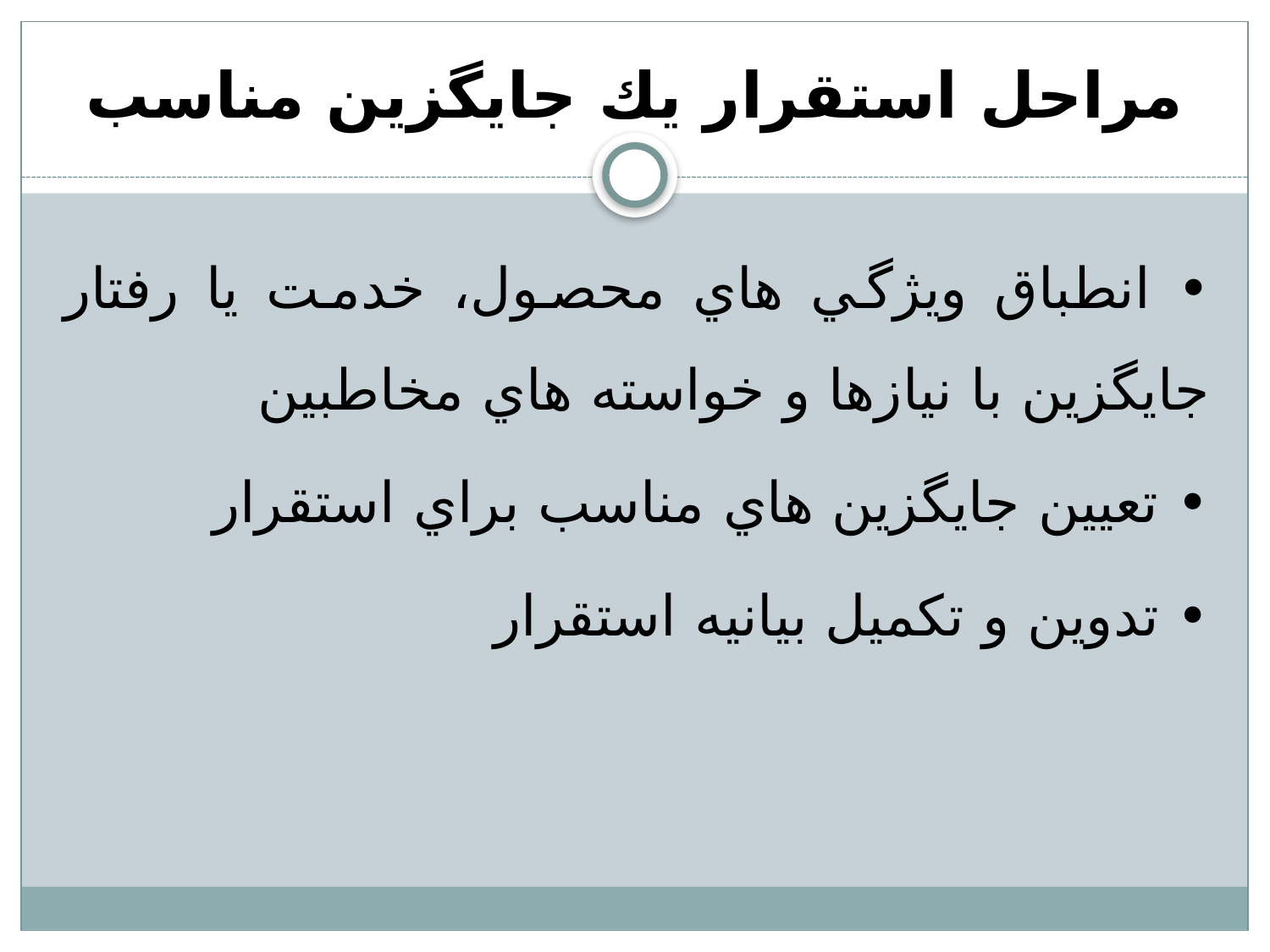

# مراحل استقرار يك جايگزين مناسب
• انطباق ويژگي هاي محصول، خدمت يا رفتار جايگزين با نيازها و خواسته هاي مخاطبين
• تعيين جايگزين هاي مناسب براي استقرار
• تدوين و تكميل بيانيه استقرار